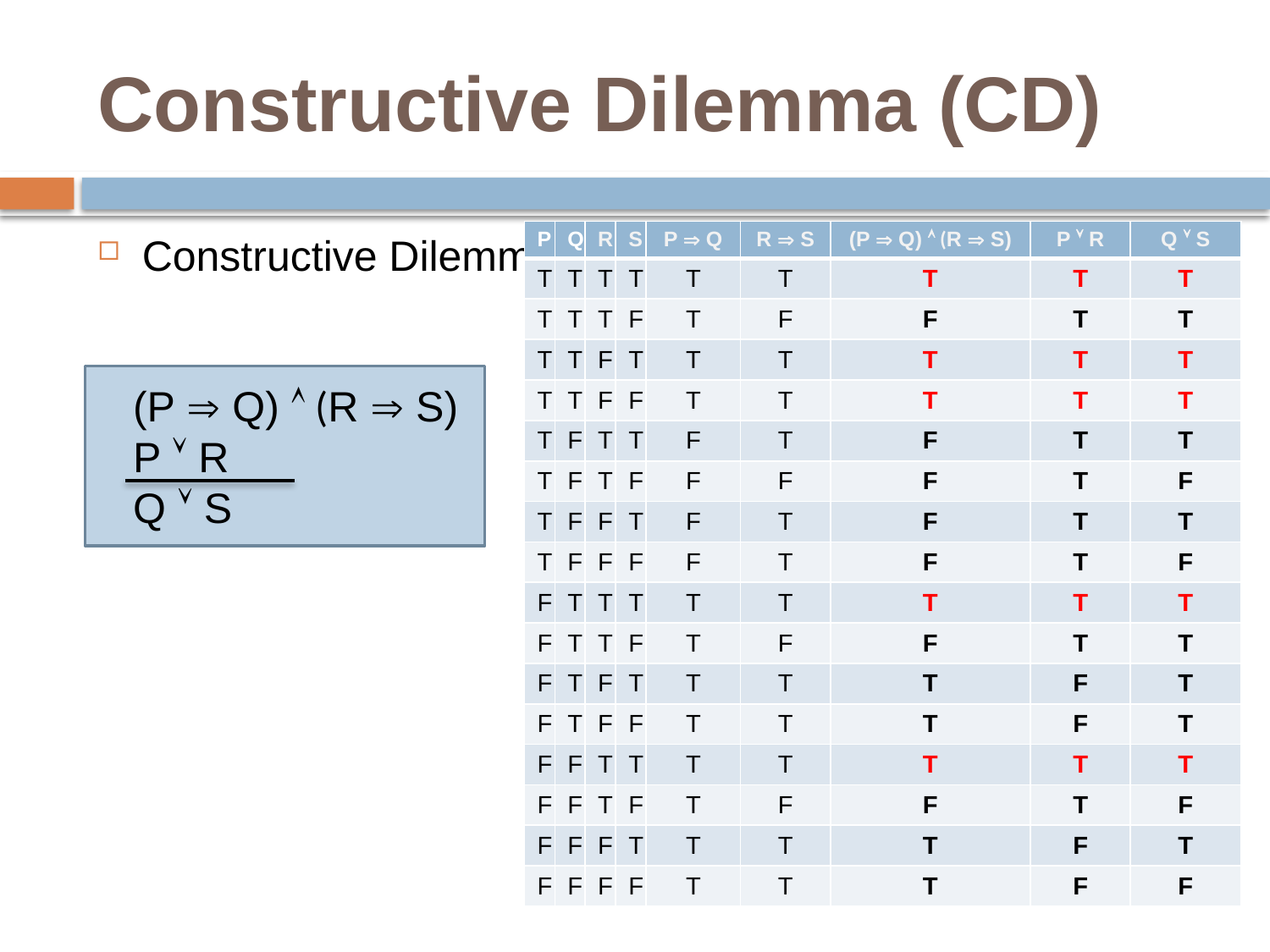

# Constructive Dilemma (CD)
| P | Q | R | S | P ⇒ Q | R ⇒ S | (P ⇒ Q) ∧ (R ⇒ S) | P ∨ R | Q ∨ S |
| --- | --- | --- | --- | --- | --- | --- | --- | --- |
| T | T | T | T | T | T | T | T | T |
| T | T | T | F | T | F | F | T | T |
| T | T | F | T | T | T | T | T | T |
| T | T | F | F | T | T | T | T | T |
| T | F | T | T | F | T | F | T | T |
| T | F | T | F | F | F | F | T | F |
| T | F | F | T | F | T | F | T | T |
| T | F | F | F | F | T | F | T | F |
| F | T | T | T | T | T | T | T | T |
| F | T | T | F | T | F | F | T | T |
| F | T | F | T | T | T | T | F | T |
| F | T | F | F | T | T | T | F | T |
| F | F | T | T | T | T | T | T | T |
| F | F | T | F | T | F | F | T | F |
| F | F | F | T | T | T | T | F | T |
| F | F | F | F | T | T | T | F | F |
Constructive Dilemma

   (P ⇒ Q) ∧ (R ⇒ S)
   P ∨ R
   Q ∨ S